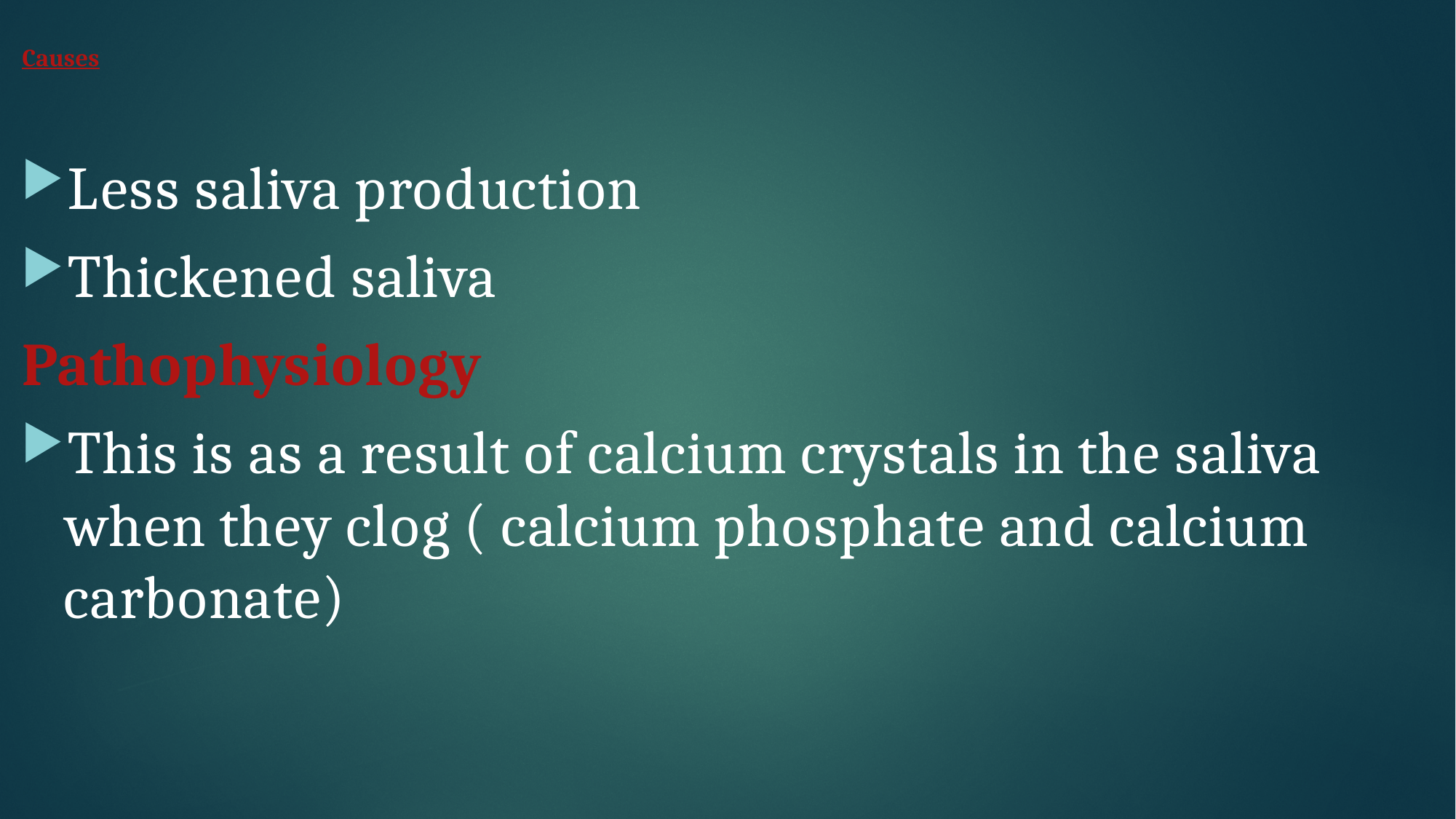

# Causes
Less saliva production
Thickened saliva
Pathophysiology
This is as a result of calcium crystals in the saliva when they clog ( calcium phosphate and calcium carbonate)